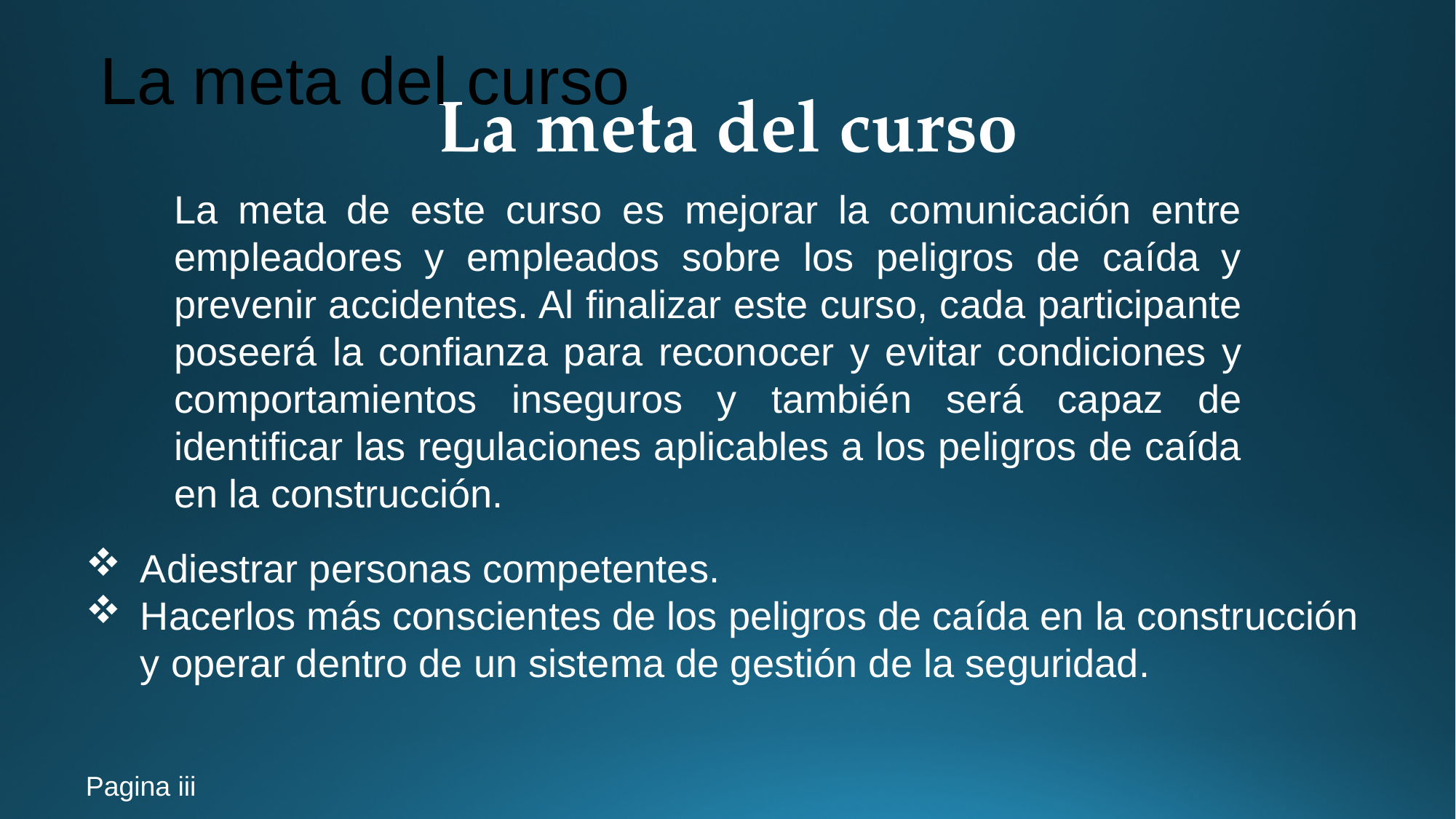

La meta del curso
# La meta del curso
La meta de este curso es mejorar la comunicación entre empleadores y empleados sobre los peligros de caída y prevenir accidentes. Al finalizar este curso, cada participante poseerá la confianza para reconocer y evitar condiciones y comportamientos inseguros y también será capaz de identificar las regulaciones aplicables a los peligros de caída en la construcción.
Adiestrar personas competentes.
Hacerlos más conscientes de los peligros de caída en la construcción y operar dentro de un sistema de gestión de la seguridad.
Pagina iii